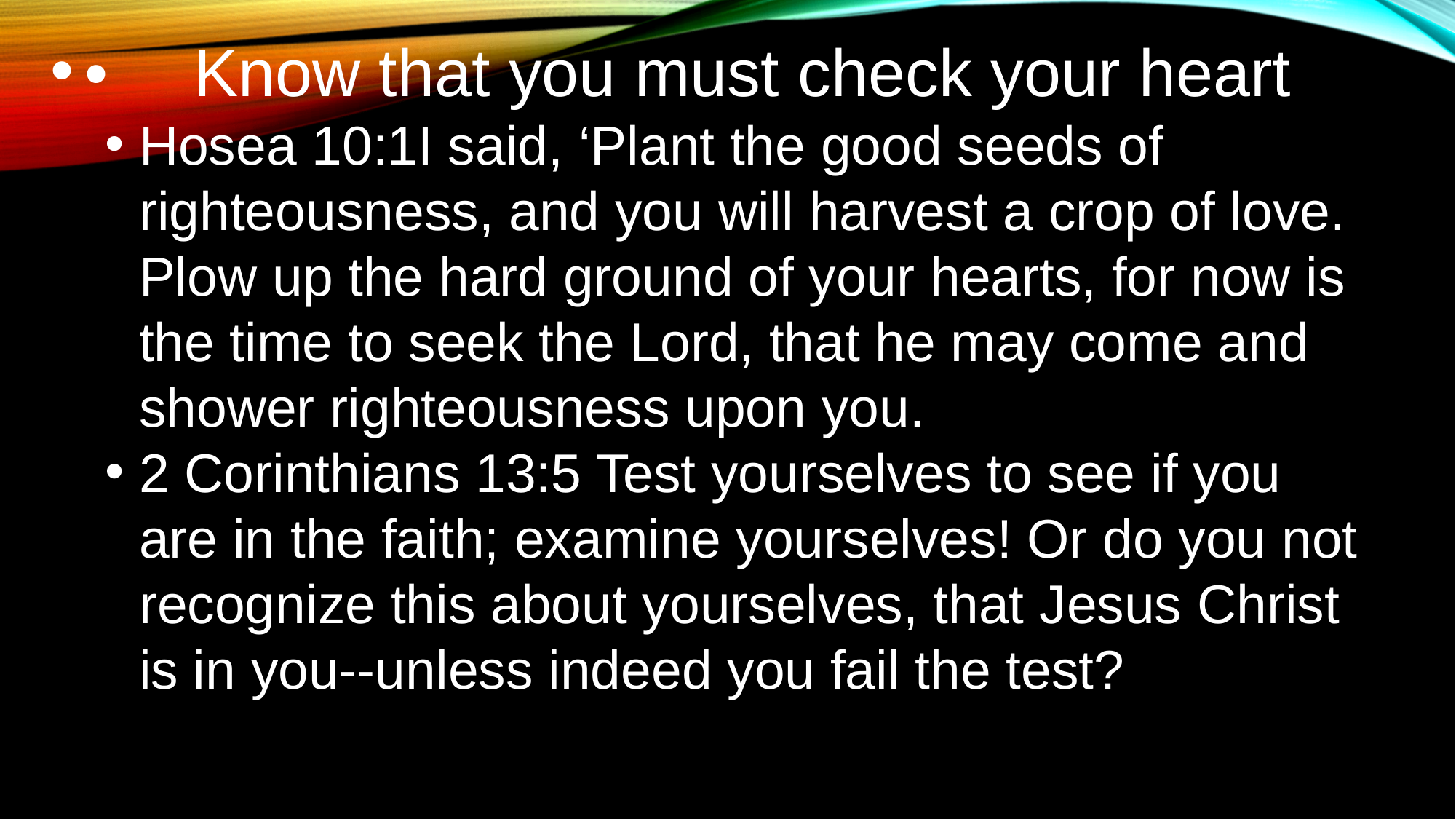

•	Know that you must check your heart
Hosea 10:1I said, ‘Plant the good seeds of righteousness, and you will harvest a crop of love. Plow up the hard ground of your hearts, for now is the time to seek the Lord, that he may come and shower righteousness upon you.
2 Corinthians 13:5 Test yourselves to see if you are in the faith; examine yourselves! Or do you not recognize this about yourselves, that Jesus Christ is in you--unless indeed you fail the test?